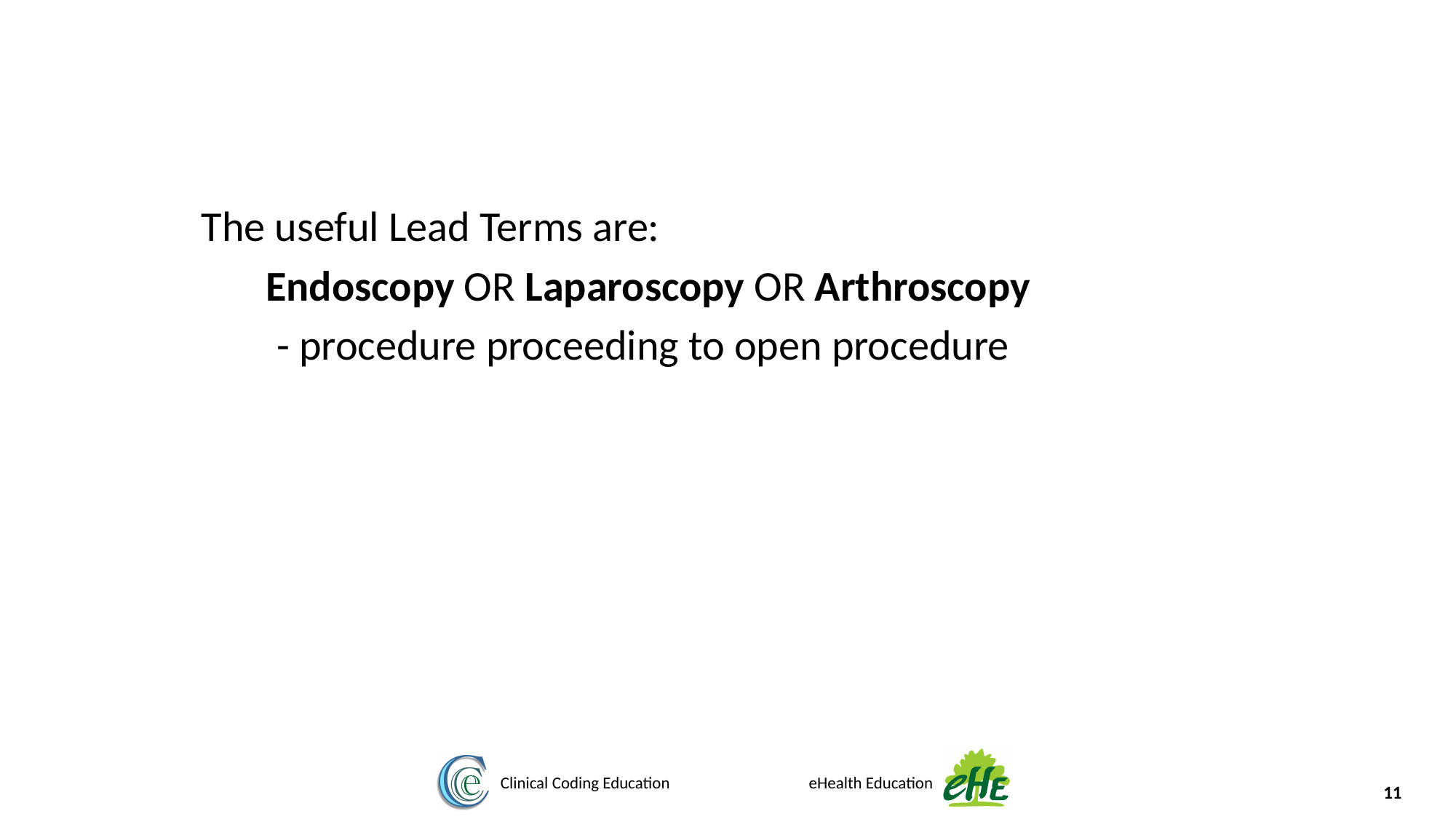

The useful Lead Terms are:
Endoscopy OR Laparoscopy OR Arthroscopy
- procedure proceeding to open procedure

11